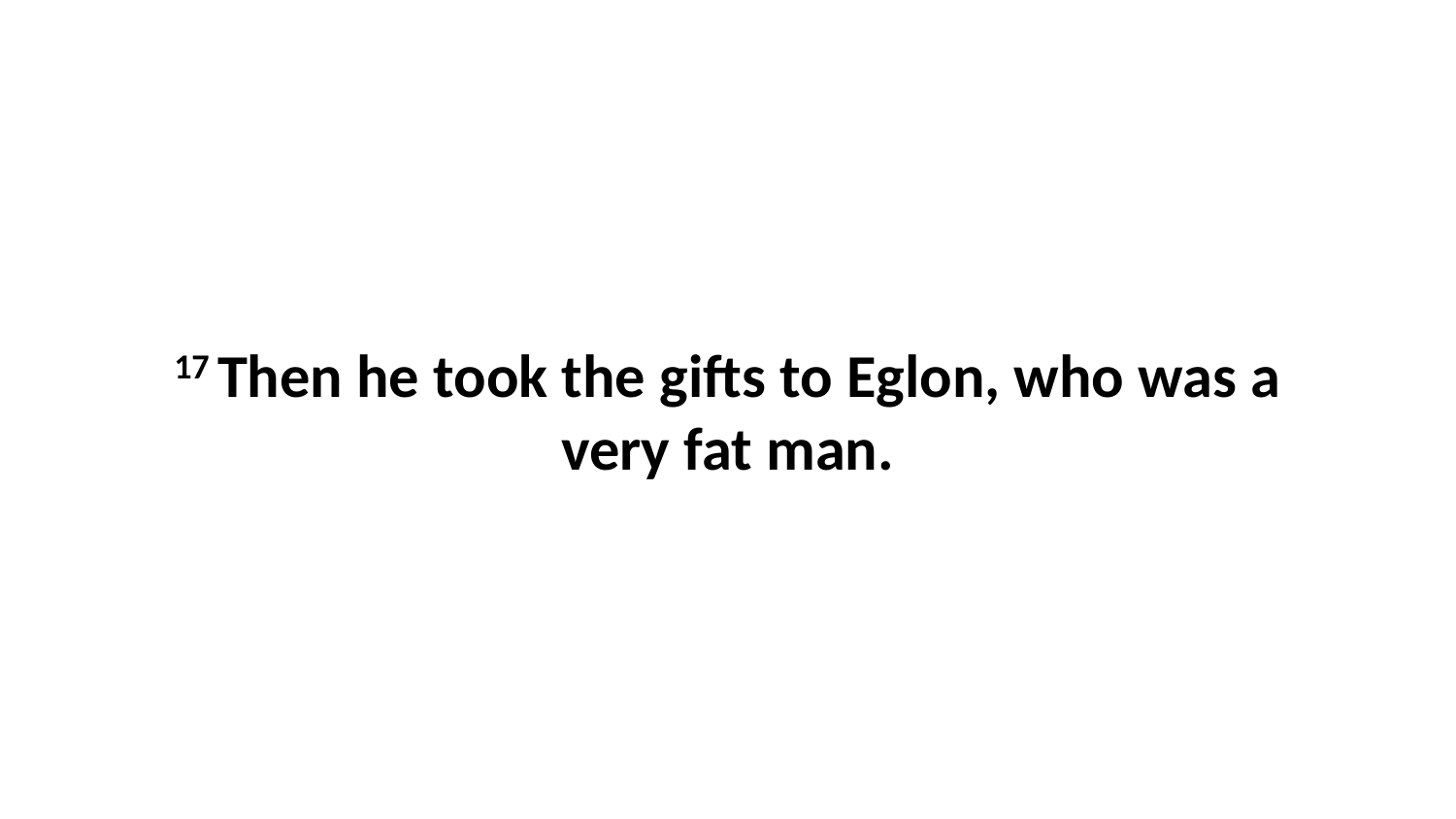

17 Then he took the gifts to Eglon, who was a very fat man.